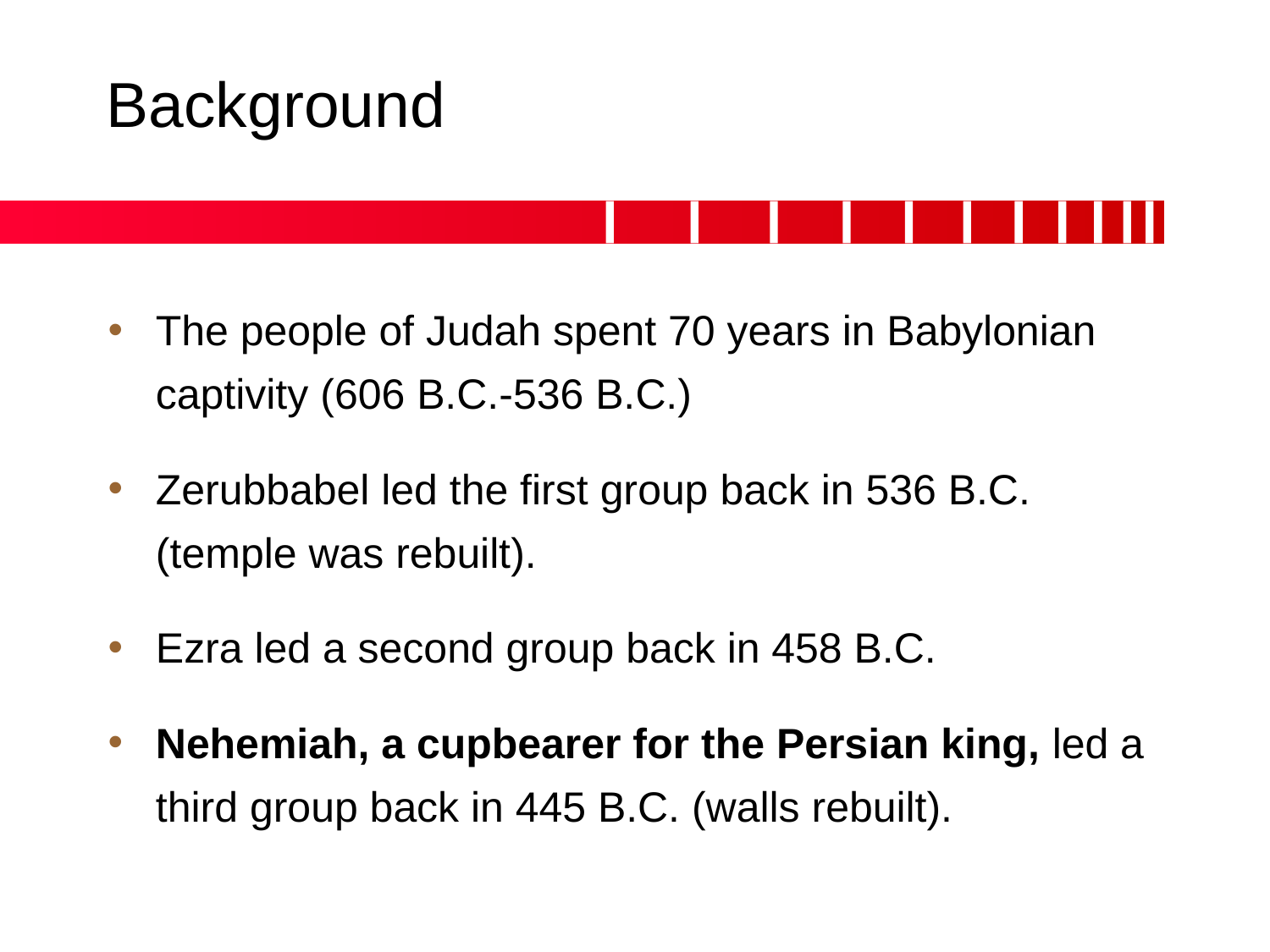

# Background
The people of Judah spent 70 years in Babylonian captivity (606 B.C.-536 B.C.)
Zerubbabel led the first group back in 536 B.C. (temple was rebuilt).
Ezra led a second group back in 458 B.C.
Nehemiah, a cupbearer for the Persian king, led a third group back in 445 B.C. (walls rebuilt).